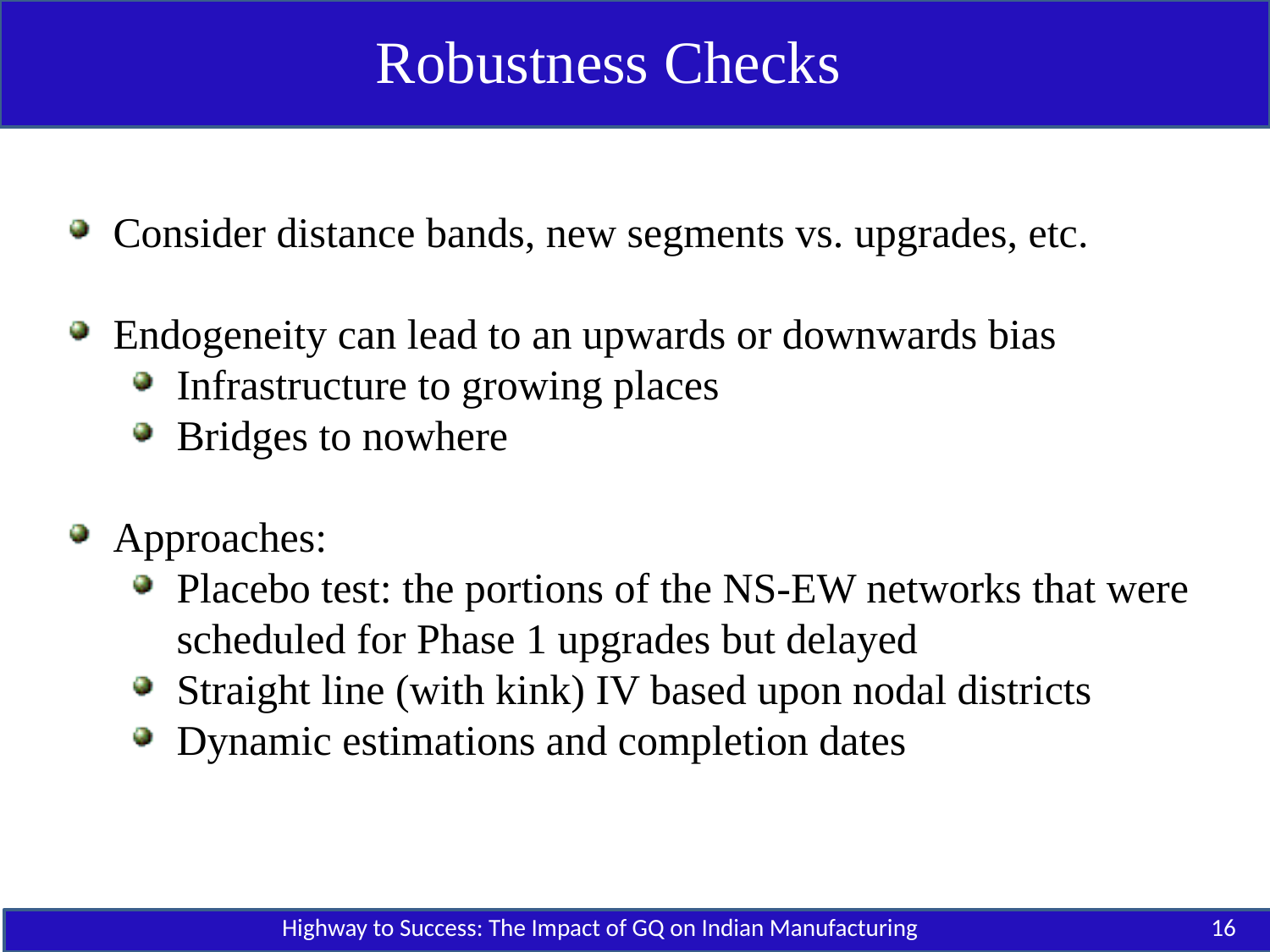

Robustness Checks

Consider distance bands, new segments vs. upgrades, etc.

Endogeneity can lead to an upwards or downwards bias
Infrastructure to growing places
Bridges to nowhere

Approaches:
Placebo test: the portions of the NS-EW networks that were scheduled for Phase 1 upgrades but delayed
Straight line (with kink) IV based upon nodal districts
Dynamic estimations and completion dates
Highway to Success: The Impact of GQ on Indian Manufacturing
16